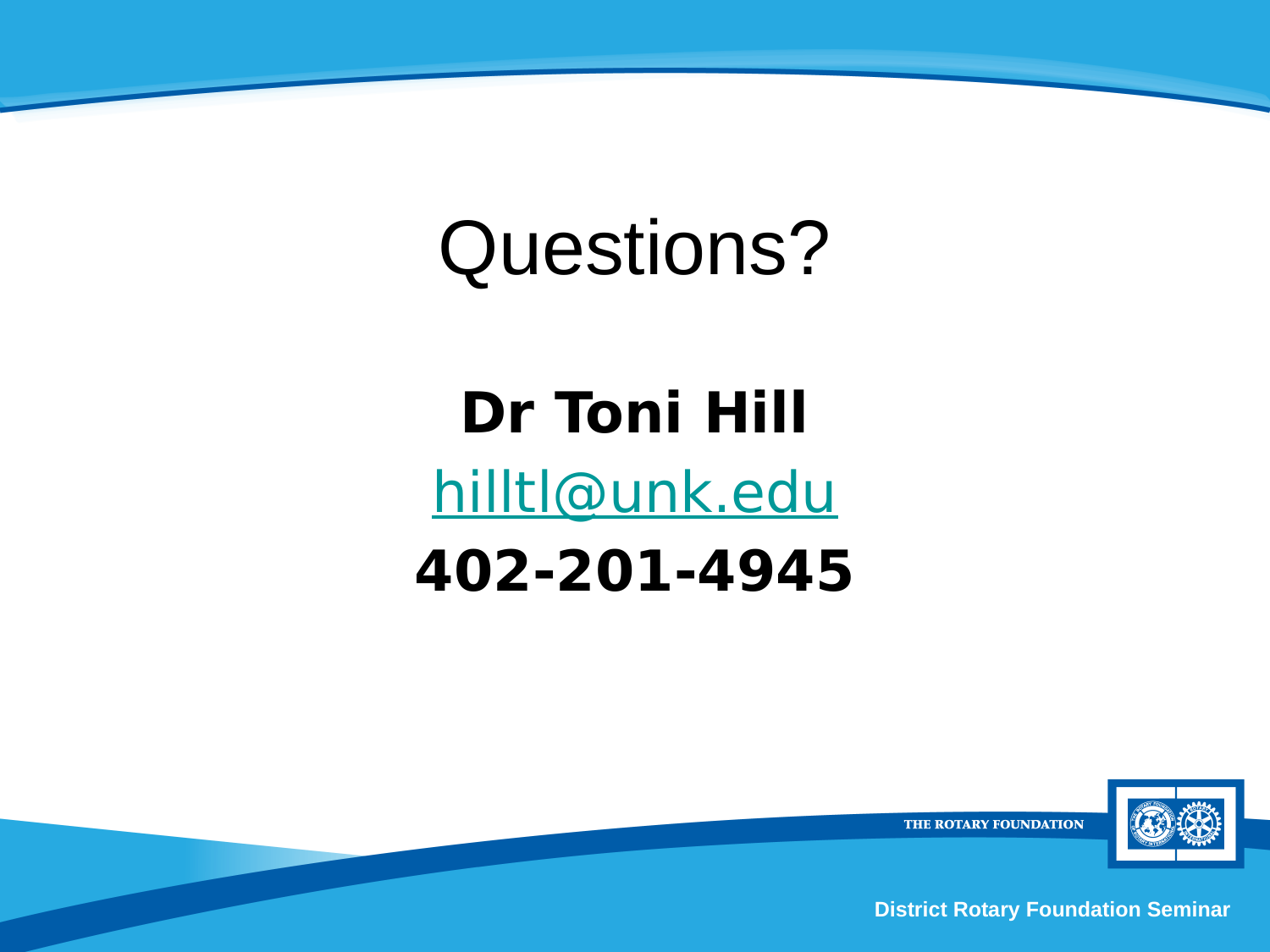

# Questions?
Dr Toni Hill
hilltl@unk.edu
402-201-4945